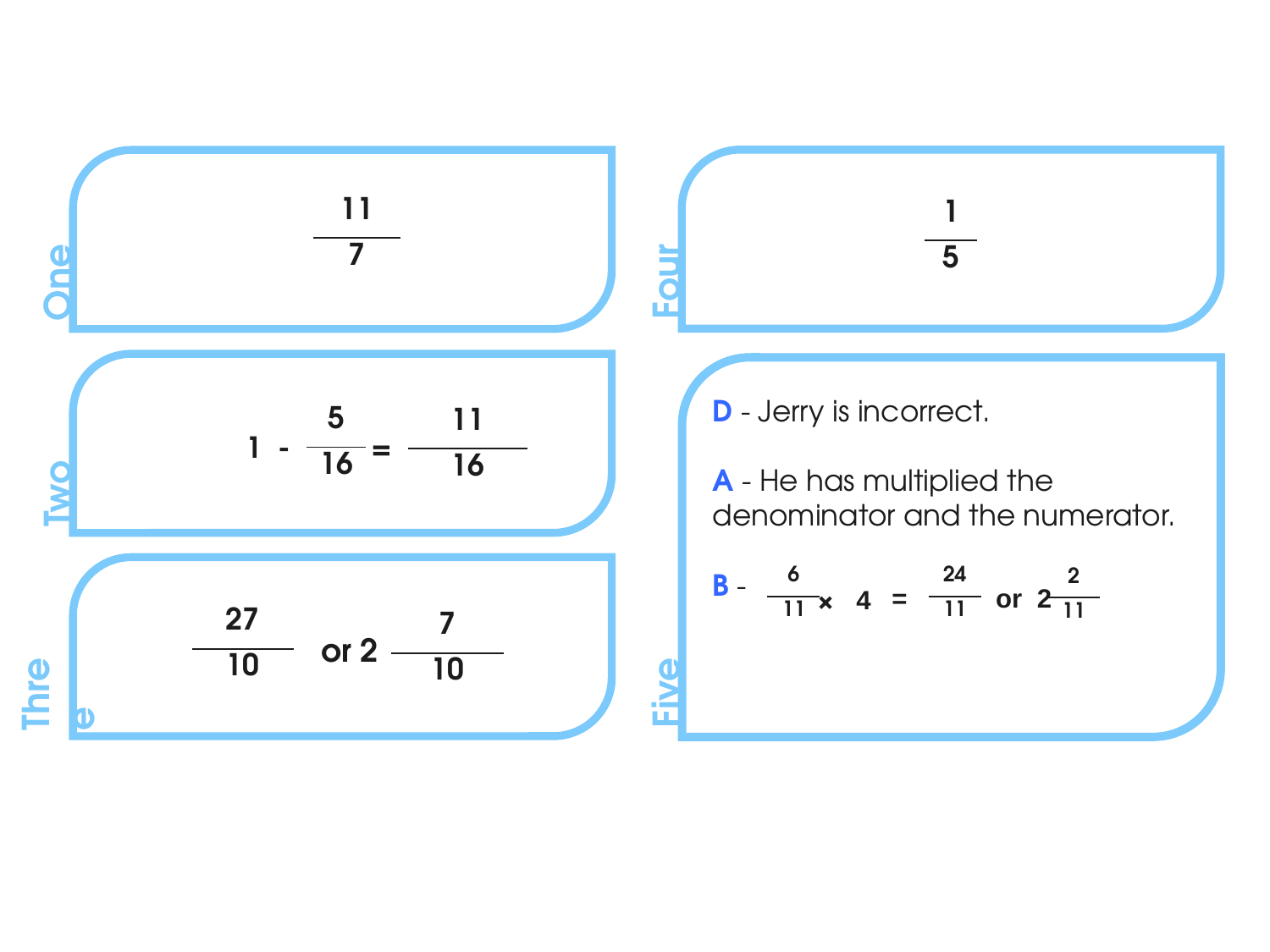

| 11 |
| --- |
| 7 |
| 1 |
| --- |
| 5 |
Four
One

D - Jerry is incorrect.

A - He has multiplied the denominator and the numerator.

B -
| 5 |
| --- |
| 16 |
| 11 |
| --- |
| 16 |
1  -          =
Two

| 6 |
| --- |
| 11 |
| 24 |
| --- |
| 11 |
| 2 |
| --- |
| 11 |
=            or  2
×   4
| 27 |
| --- |
| 10 |
| 7 |
| --- |
| 10 |
or 2
Three
Five
©Deepening Understanding LTD 2021